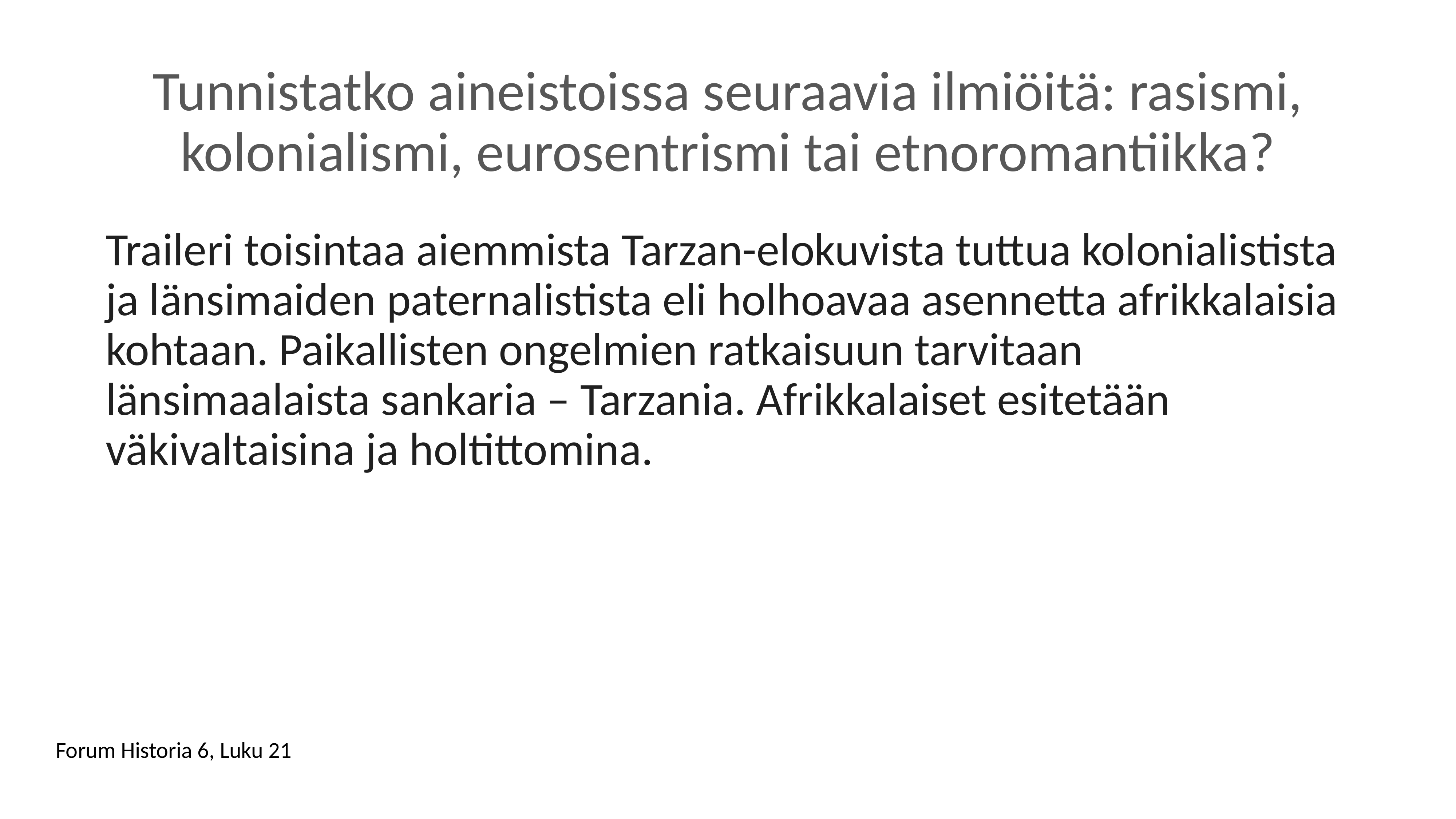

# Tunnistatko aineistoissa seuraavia ilmiöitä: rasismi, kolonialismi, eurosentrismi tai etnoromantiikka?
Traileri toisintaa aiemmista Tarzan-elokuvista tuttua kolonialistista ja länsimaiden paternalistista eli holhoavaa asennetta afrikkalaisia kohtaan. Paikallisten ongelmien ratkaisuun tarvitaan länsimaalaista sankaria – Tarzania. Afrikkalaiset esitetään väkivaltaisina ja holtittomina.